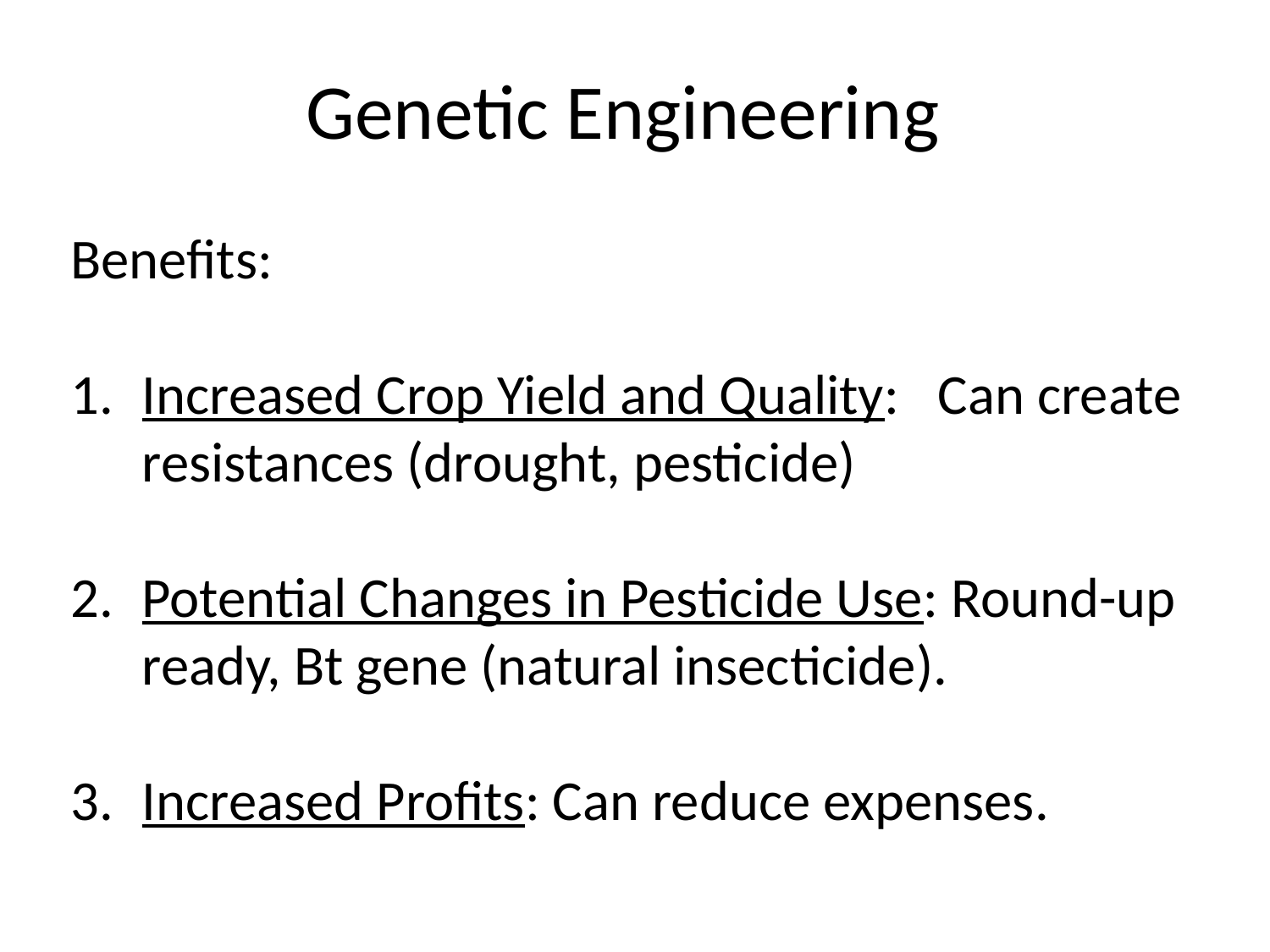

Genetic Engineering
Benefits:

Increased Crop Yield and Quality:   Can create resistances (drought, pesticide)

Potential Changes in Pesticide Use: Round-up ready, Bt gene (natural insecticide).

Increased Profits: Can reduce expenses.